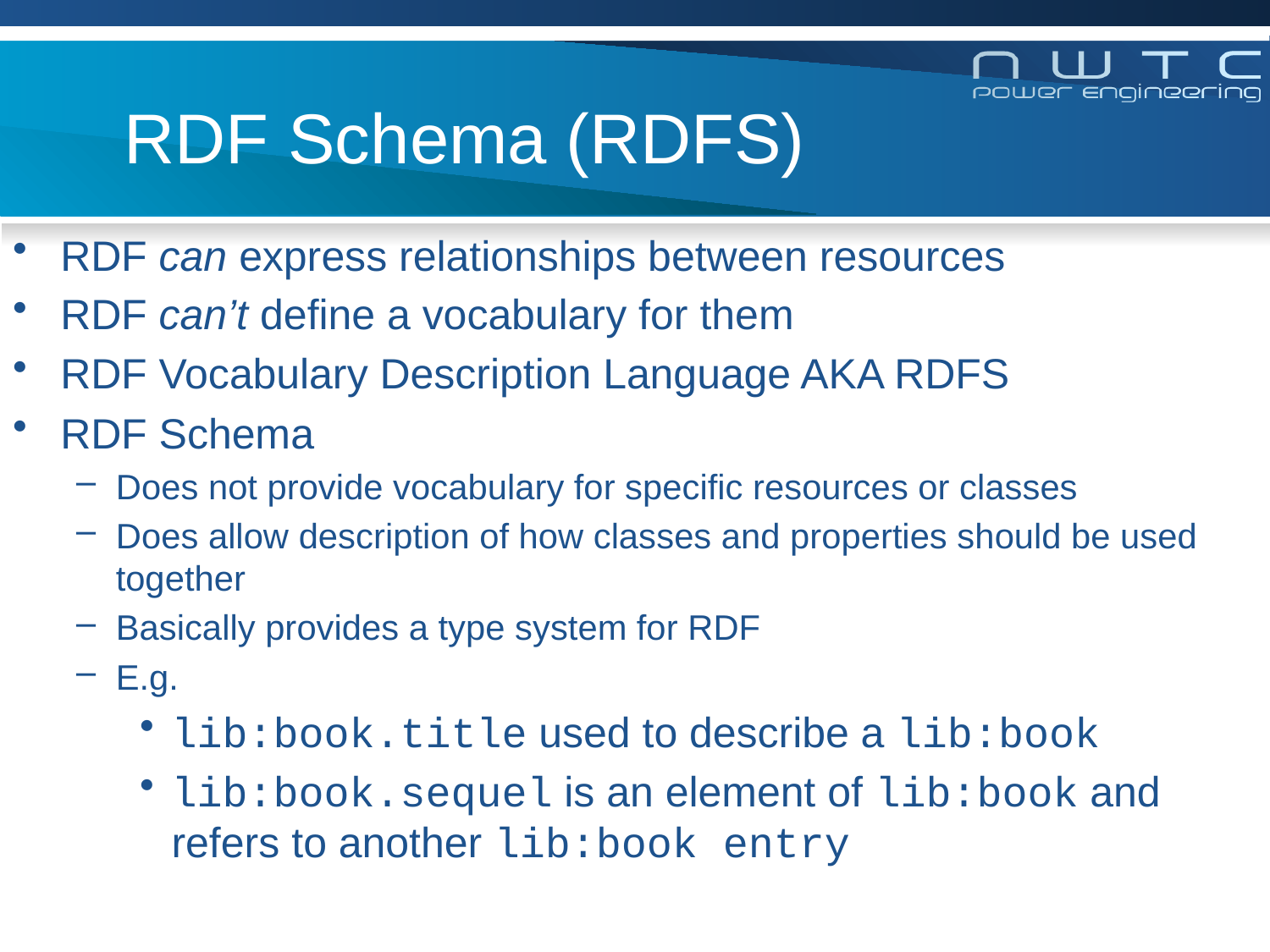

# RDF Schema (RDFS)
RDF can express relationships between resources
RDF can’t define a vocabulary for them
RDF Vocabulary Description Language AKA RDFS
RDF Schema
Does not provide vocabulary for specific resources or classes
Does allow description of how classes and properties should be used together
Basically provides a type system for RDF
E.g.
lib:book.title used to describe a lib:book
lib:book.sequel is an element of lib:book and refers to another lib:book entry